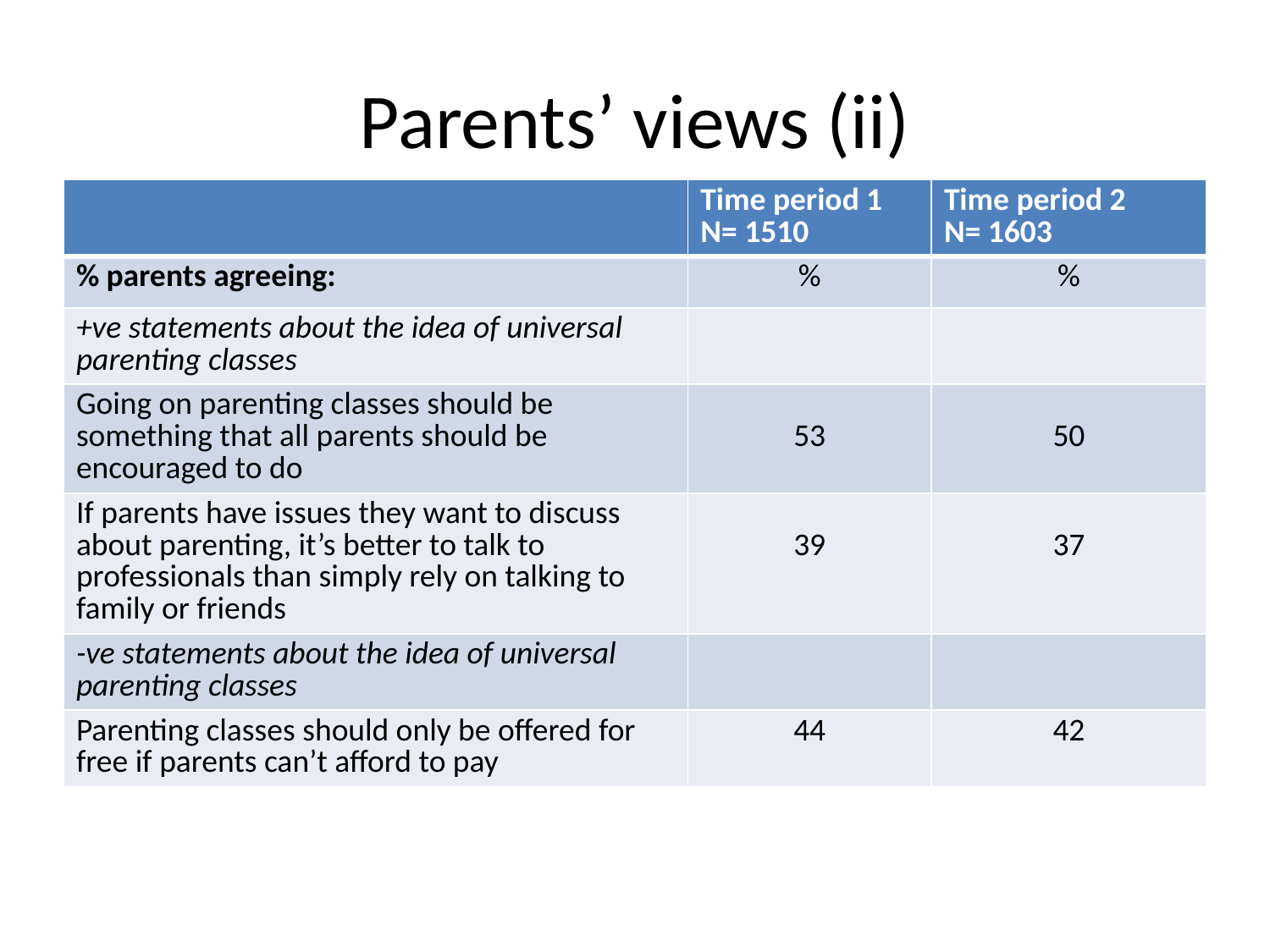

# Parents’ views (ii)
|  | Time period 1 N= 1510 | Time period 2 N= 1603 |
| --- | --- | --- |
| % parents agreeing: | % | % |
| +ve statements about the idea of universal parenting classes |  |  |
| Going on parenting classes should be something that all parents should be encouraged to do | 53 | 50 |
| If parents have issues they want to discuss about parenting, it’s better to talk to professionals than simply rely on talking to family or friends | 39 | 37 |
| -ve statements about the idea of universal parenting classes |  |  |
| Parenting classes should only be offered for free if parents can’t afford to pay | 44 | 42 |